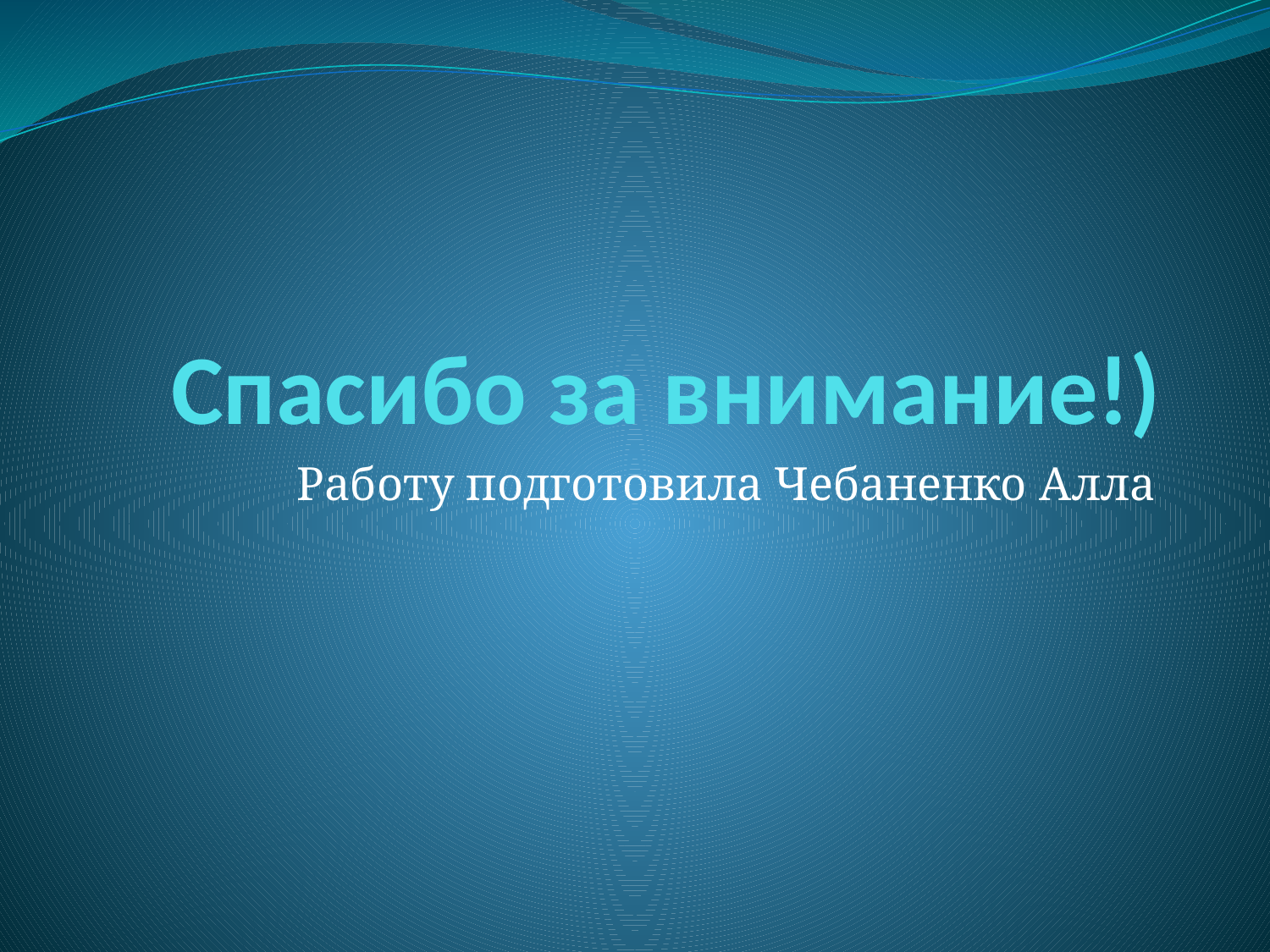

# Спасибо за внимание!)
Работу подготовила Чебаненко Алла